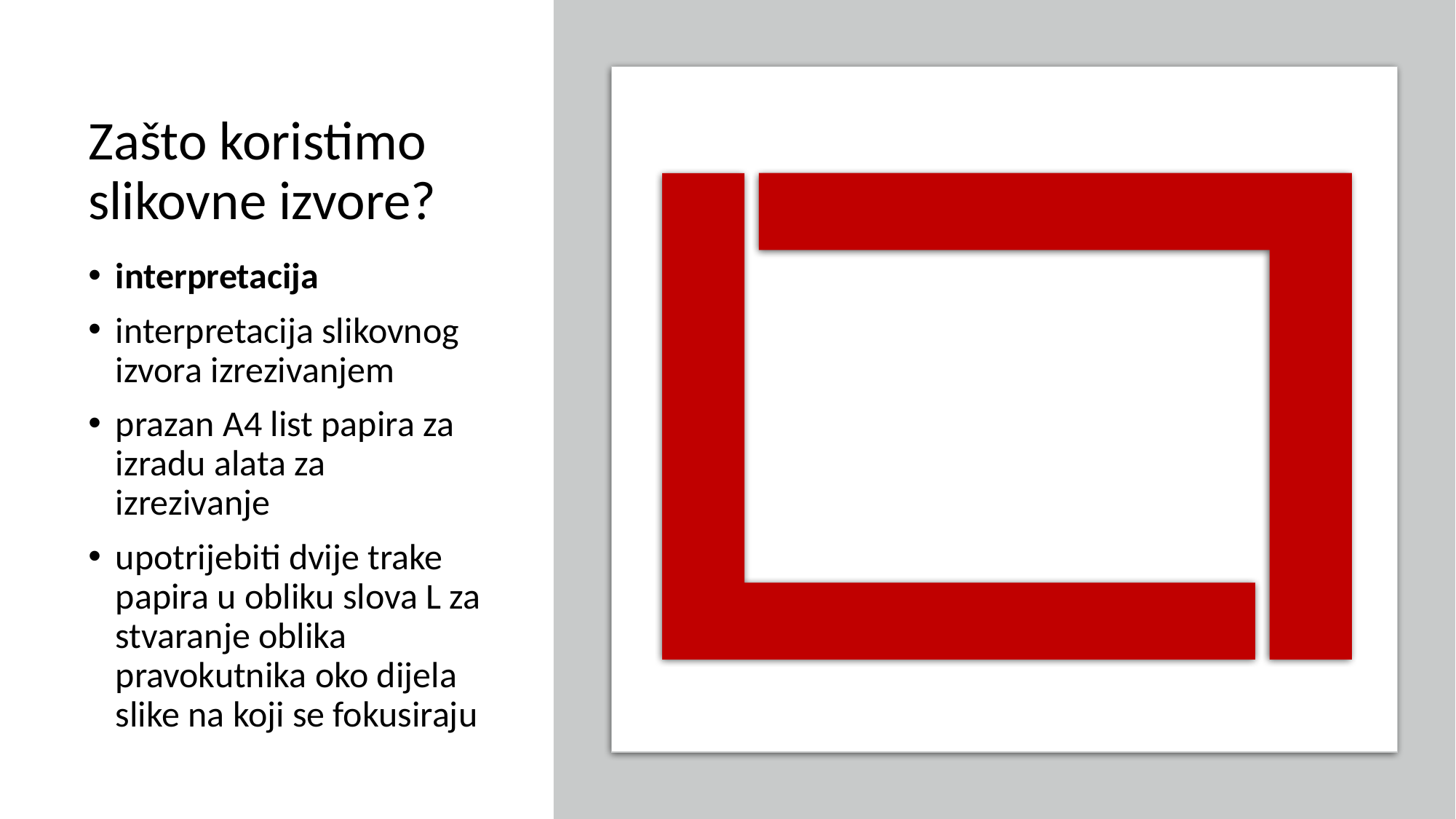

# Zašto koristimo slikovne izvore?

interpretacija
interpretacija slikovnog izvora izrezivanjem
prazan A4 list papira za izradu alata za izrezivanje
upotrijebiti dvije trake papira u obliku slova L za stvaranje oblika pravokutnika oko dijela slike na koji se fokusiraju